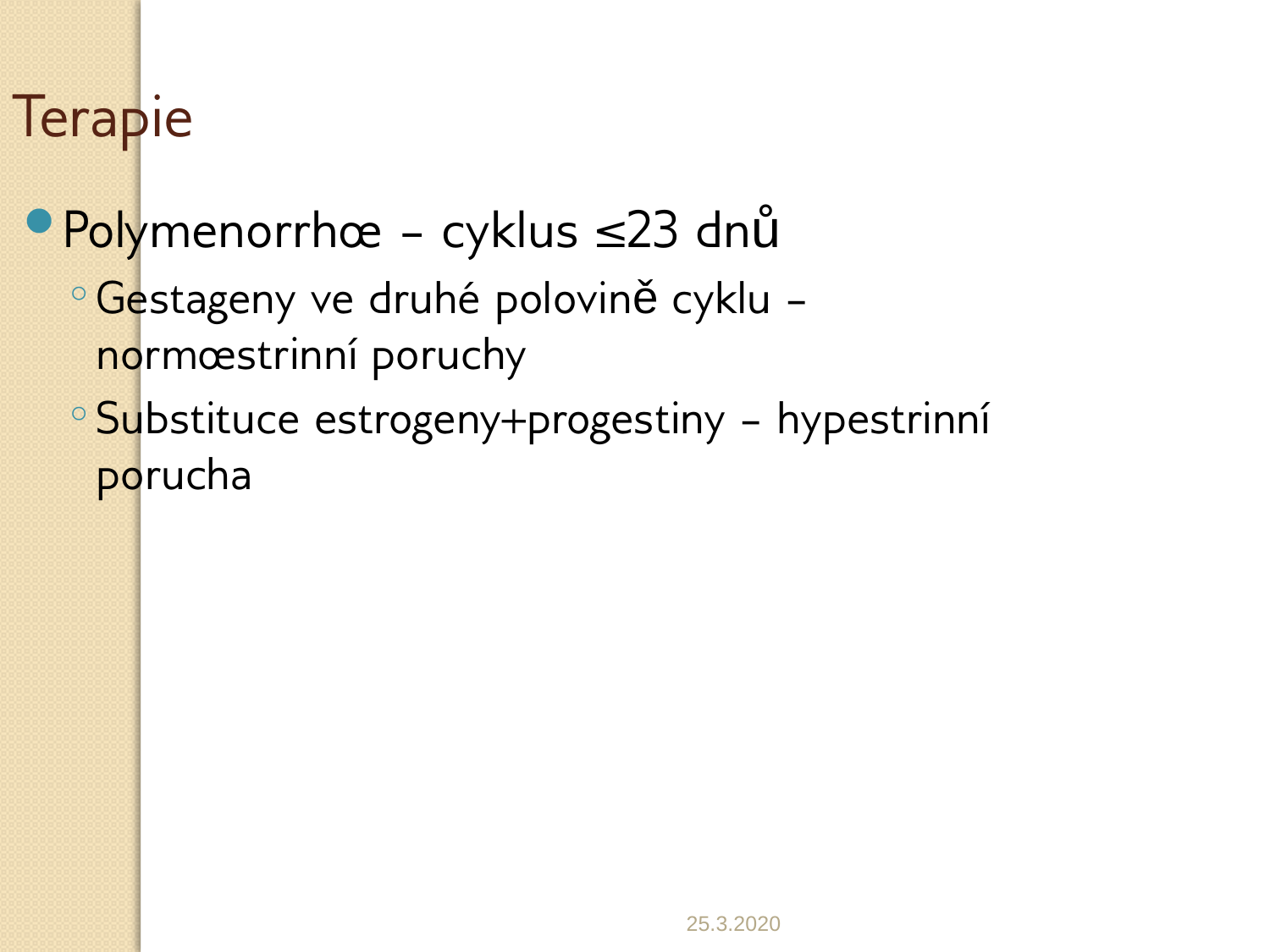

Terapie
Polymenorrhoe – cyklus ≤23 dnů
Gestageny ve druhé polovině cyklu – normoestrinní poruchy
Substituce estrogeny+progestiny – hypestrinní porucha

25.3.2020